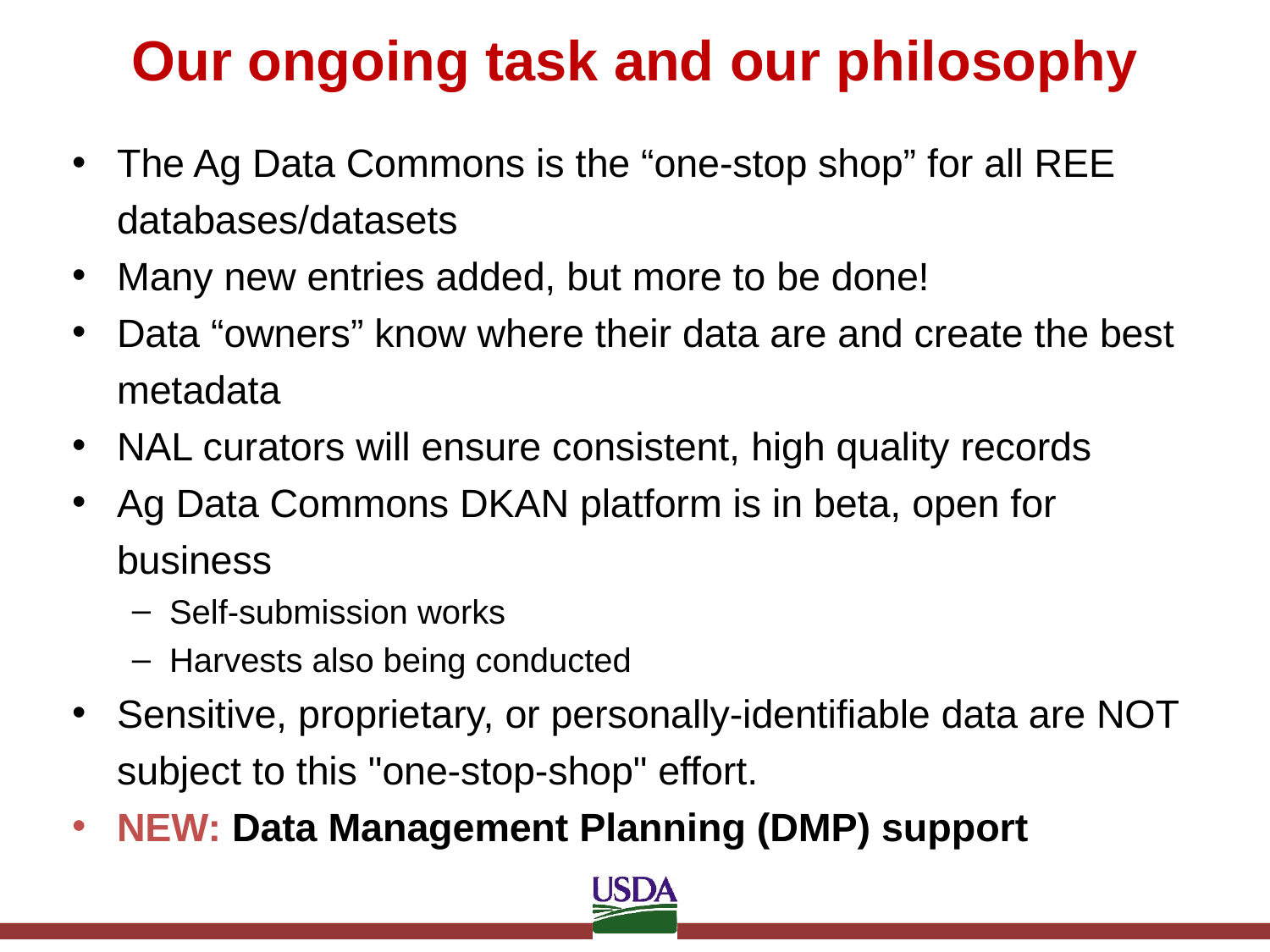

# Our ongoing task and our philosophy
The Ag Data Commons is the “one-stop shop” for all REE databases/datasets
Many new entries added, but more to be done!
Data “owners” know where their data are and create the best metadata
NAL curators will ensure consistent, high quality records
Ag Data Commons DKAN platform is in beta, open for business
Self-submission works
Harvests also being conducted
Sensitive, proprietary, or personally-identifiable data are NOT subject to this "one-stop-shop" effort.
NEW: Data Management Planning (DMP) support